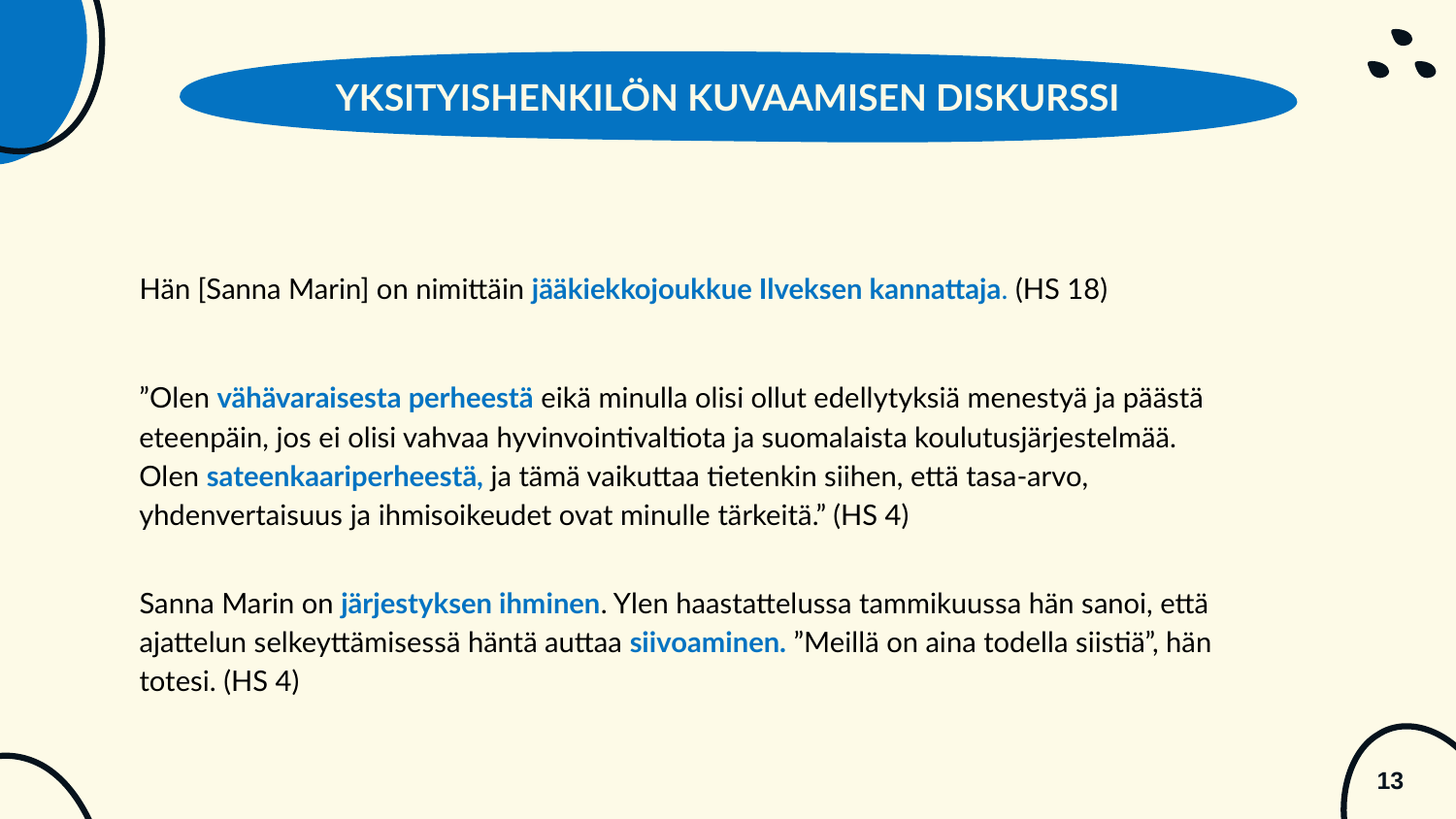

YKSITYISHENKILÖN KUVAAMISEN DISKURSSI
Hän [Sanna Marin] on nimittäin jääkiekkojoukkue Ilveksen kannattaja. (HS 18)

”Olen vähävaraisesta perheestä eikä minulla olisi ollut edellytyksiä menestyä ja päästä eteen­päin, jos ei olisi vahvaa hyvinvointivaltiota ja suomalaista koulutusjärjestelmää. Olen sateen­kaariperheestä, ja tämä vaikuttaa tietenkin siihen, että tasa-arvo, yhdenvertaisuus ja ihmisoi­keudet ovat minulle tärkeitä.” (HS 4)

Sanna Marin on järjestyksen ihminen. Ylen haastattelussa tammikuussa hän sanoi, että ajatte­lun selkeyttämisessä häntä auttaa siivoaminen. ”Meillä on aina todella siistiä”, hän totesi. (HS 4)

13